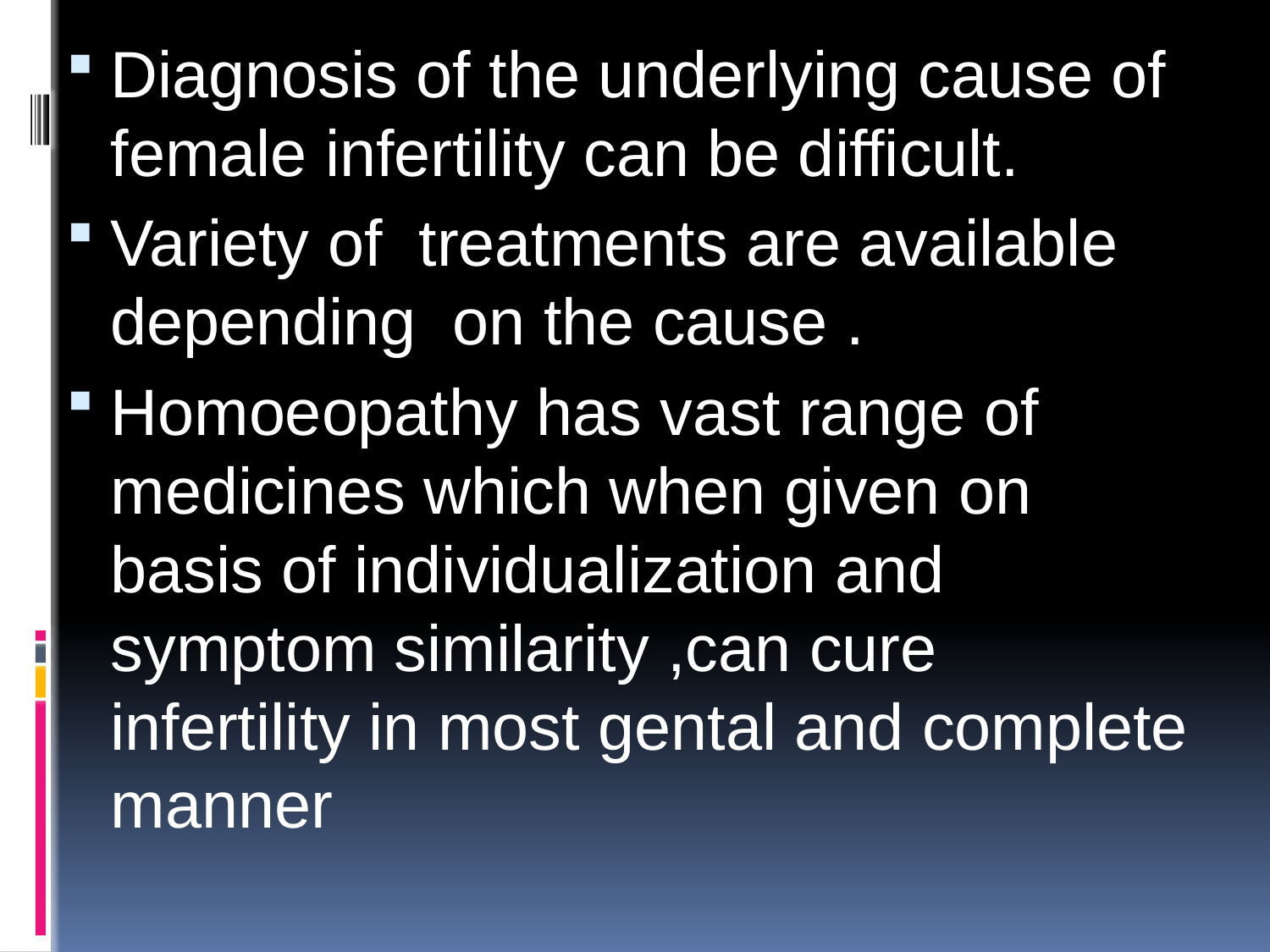

Diagnosis of the underlying cause of female infertility can be difficult.
Variety of  treatments are available  depending  on the cause .
Homoeopathy has vast range of medicines which when given on basis of individualization and symptom similarity ,can cure infertility in most gental and complete manner